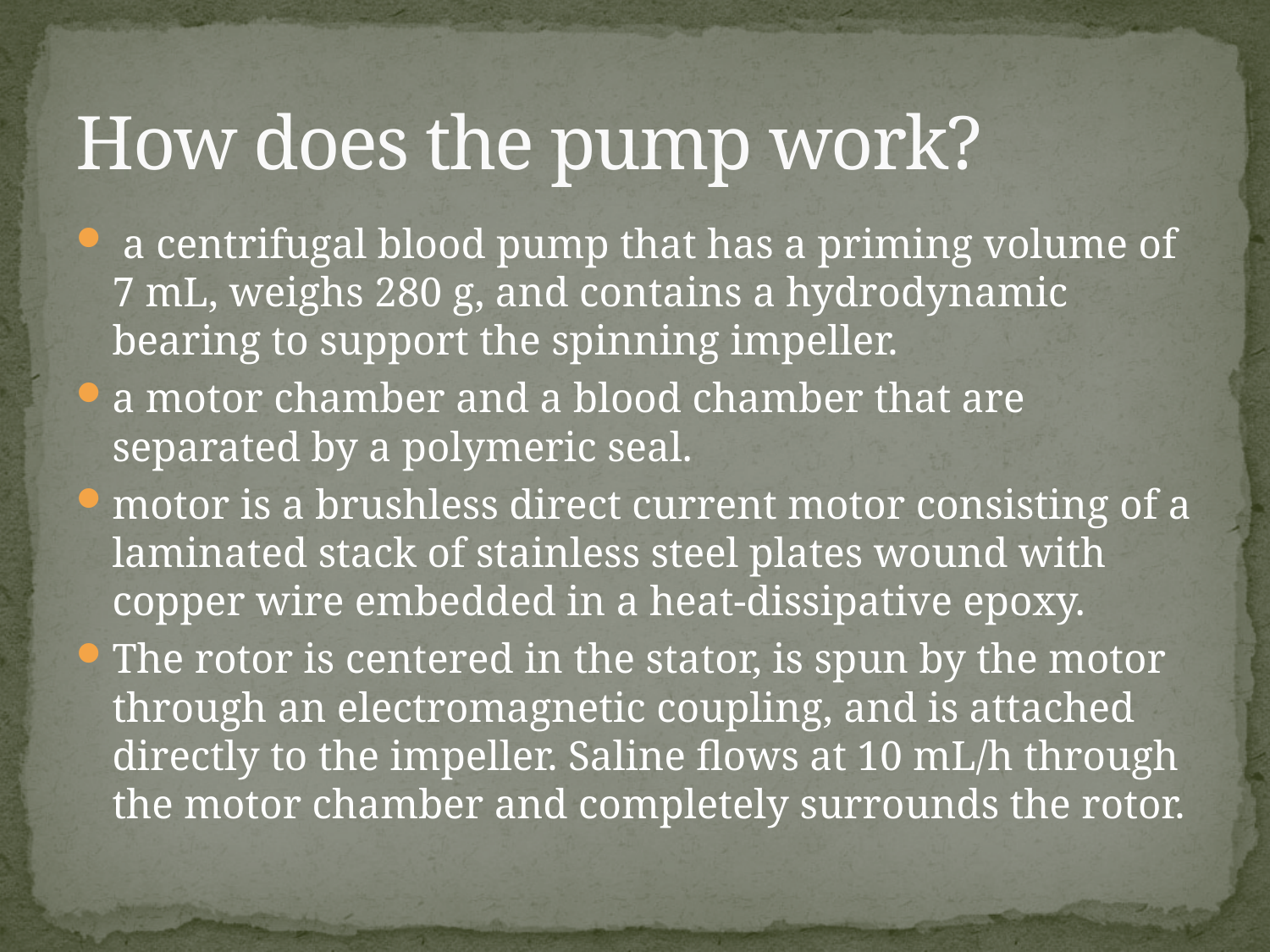

# How does the pump work?
 a centrifugal blood pump that has a priming volume of 7 mL, weighs 280 g, and contains a hydrodynamic bearing to support the spinning impeller.
a motor chamber and a blood chamber that are separated by a polymeric seal.
motor is a brushless direct current motor consisting of a laminated stack of stainless steel plates wound with copper wire embedded in a heat-dissipative epoxy.
The rotor is centered in the stator, is spun by the motor through an electromagnetic coupling, and is attached directly to the impeller. Saline flows at 10 mL/h through the motor chamber and completely surrounds the rotor.